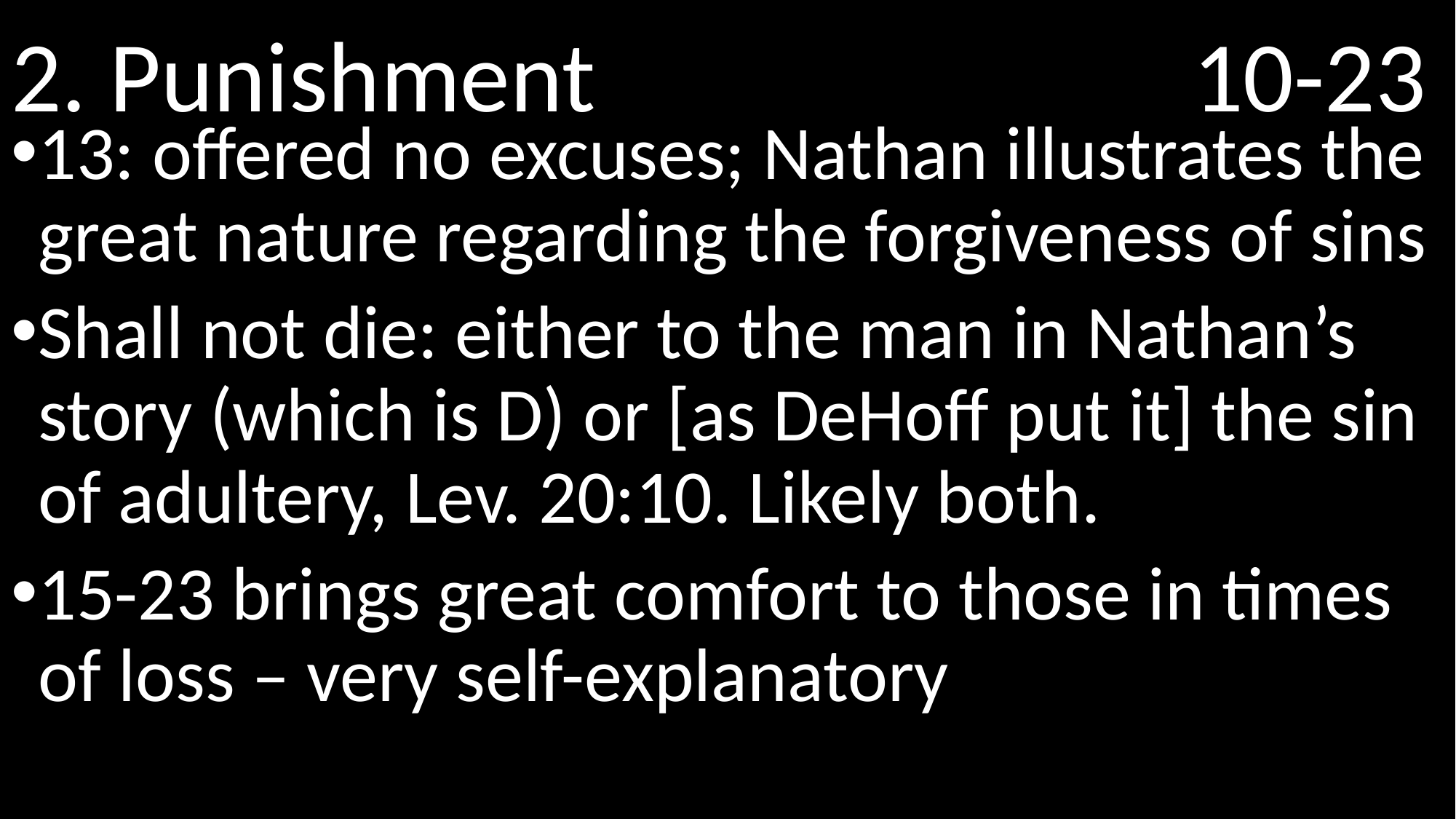

# 2. Punishment					    10-23
13: offered no excuses; Nathan illustrates the great nature regarding the forgiveness of sins
Shall not die: either to the man in Nathan’s story (which is D) or [as DeHoff put it] the sin of adultery, Lev. 20:10. Likely both.
15-23 brings great comfort to those in times of loss – very self-explanatory